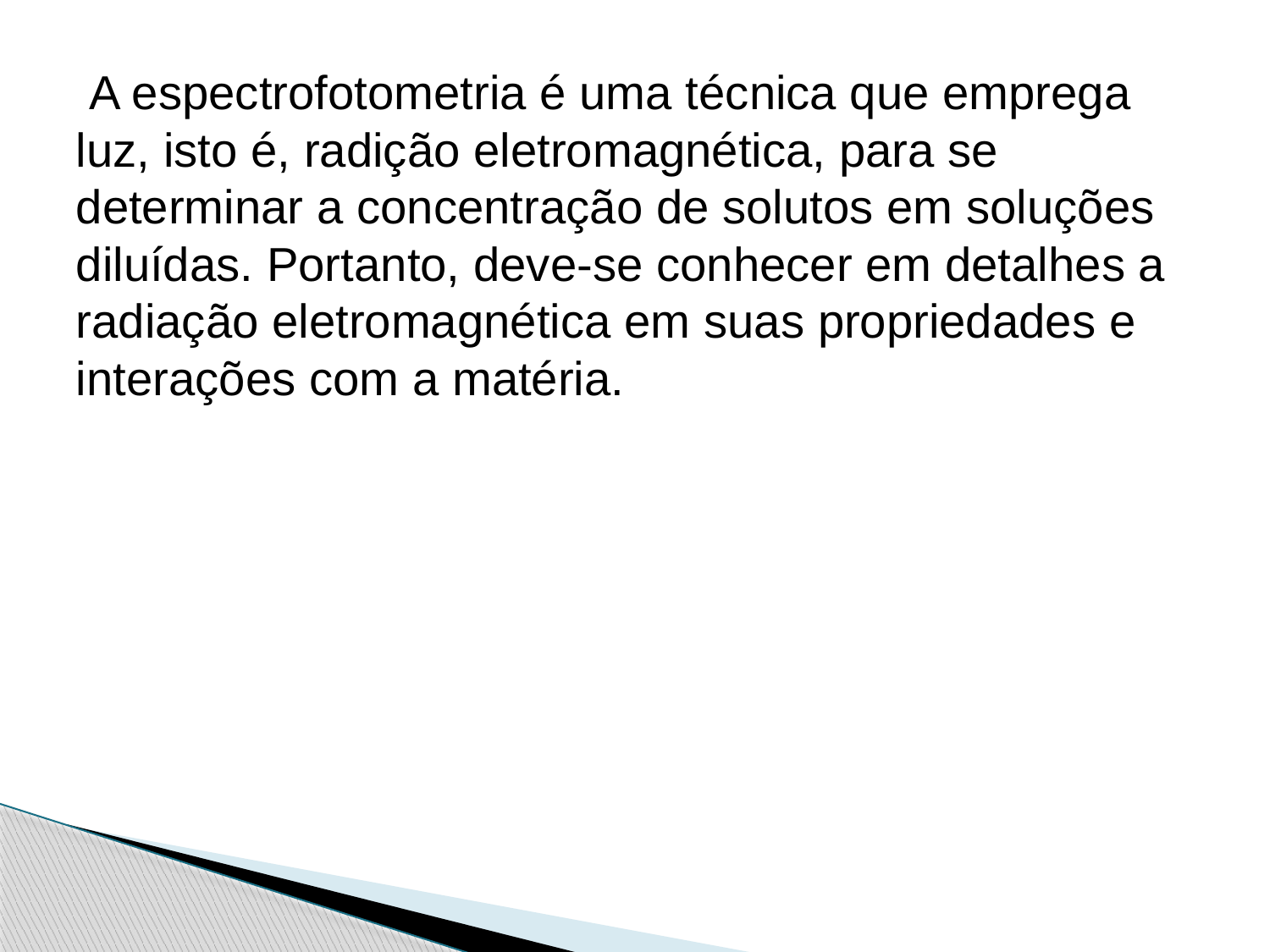

A espectrofotometria é uma técnica que emprega luz, isto é, radição eletromagnética, para se determinar a concentração de solutos em soluções diluídas. Portanto, deve-se conhecer em detalhes a radiação eletromagnética em suas propriedades e interações com a matéria.